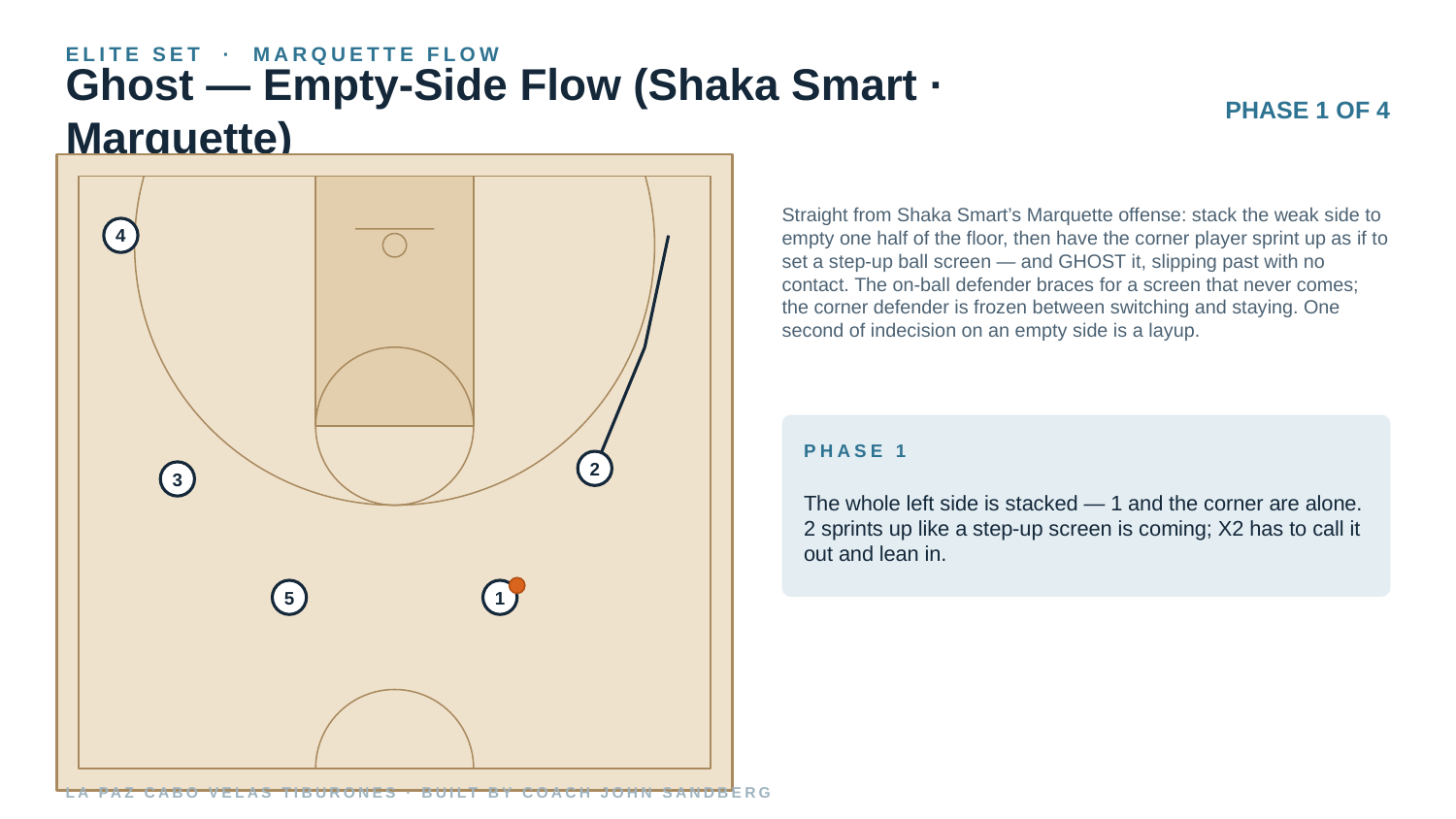

ELITE SET  ·  MARQUETTE FLOW
Ghost — Empty-Side Flow (Shaka Smart · Marquette)
PHASE 1 OF 4

Straight from Shaka Smart’s Marquette offense: stack the weak side to empty one half of the floor, then have the corner player sprint up as if to set a step-up ball screen — and GHOST it, slipping past with no contact. The on-ball defender braces for a screen that never comes; the corner defender is frozen between switching and staying. One second of indecision on an empty side is a layup.

4

PHASE 1

2

3
The whole left side is stacked — 1 and the corner are alone. 2 sprints up like a step-up screen is coming; X2 has to call it out and lean in.

5

1

LA PAZ CABO VELAS TIBURONES · BUILT BY COACH JOHN SANDBERG